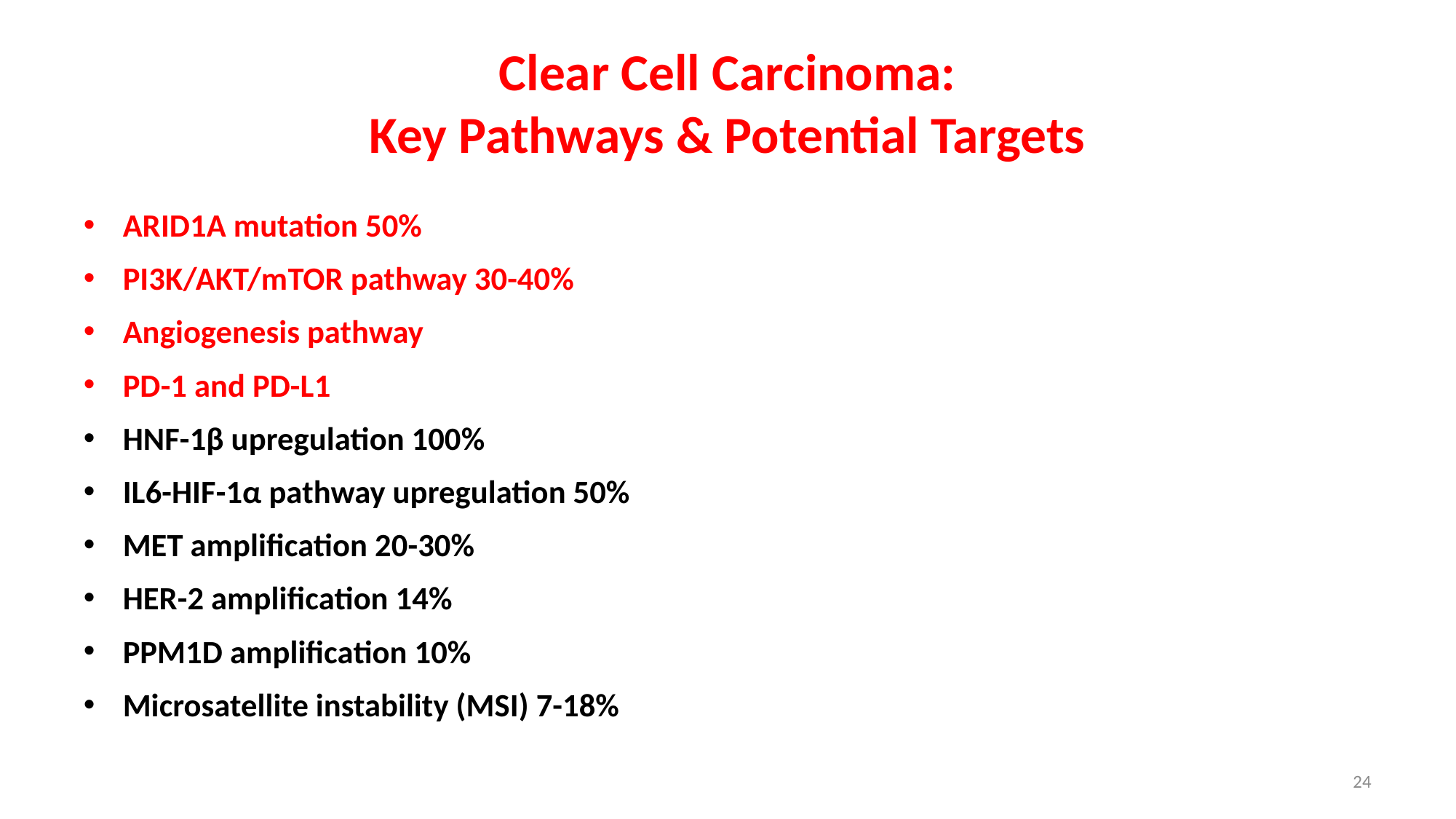

# Clear Cell Carcinoma: Key Pathways & Potential Targets
ARID1A mutation 50%
PI3K/AKT/mTOR pathway 30-40%
Angiogenesis pathway
PD-1 and PD-L1
HNF-1β upregulation 100%
IL6-HIF-1α pathway upregulation 50%
MET amplification 20-30%
HER-2 amplification 14%
PPM1D amplification 10%
Microsatellite instability (MSI) 7-18%
24